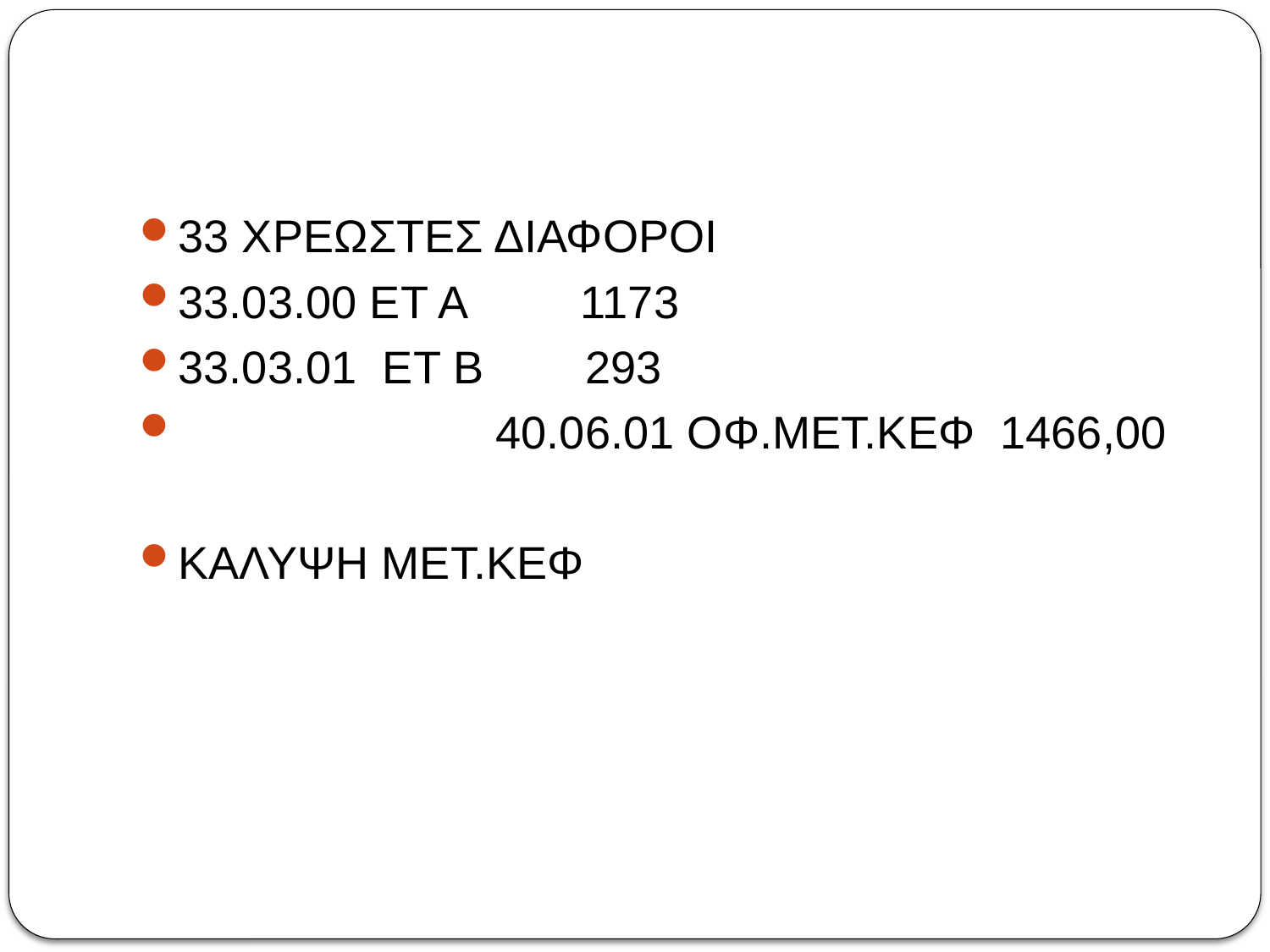

#
33 ΧΡΕΩΣΤΕΣ ΔΙΑΦΟΡΟΙ
33.03.00 ΕΤ Α         1173
33.03.01  ΕΤ Β        293
                         40.06.01 ΟΦ.ΜΕΤ.ΚΕΦ  1466,00

ΚΑΛΥΨΗ ΜΕΤ.ΚΕΦ